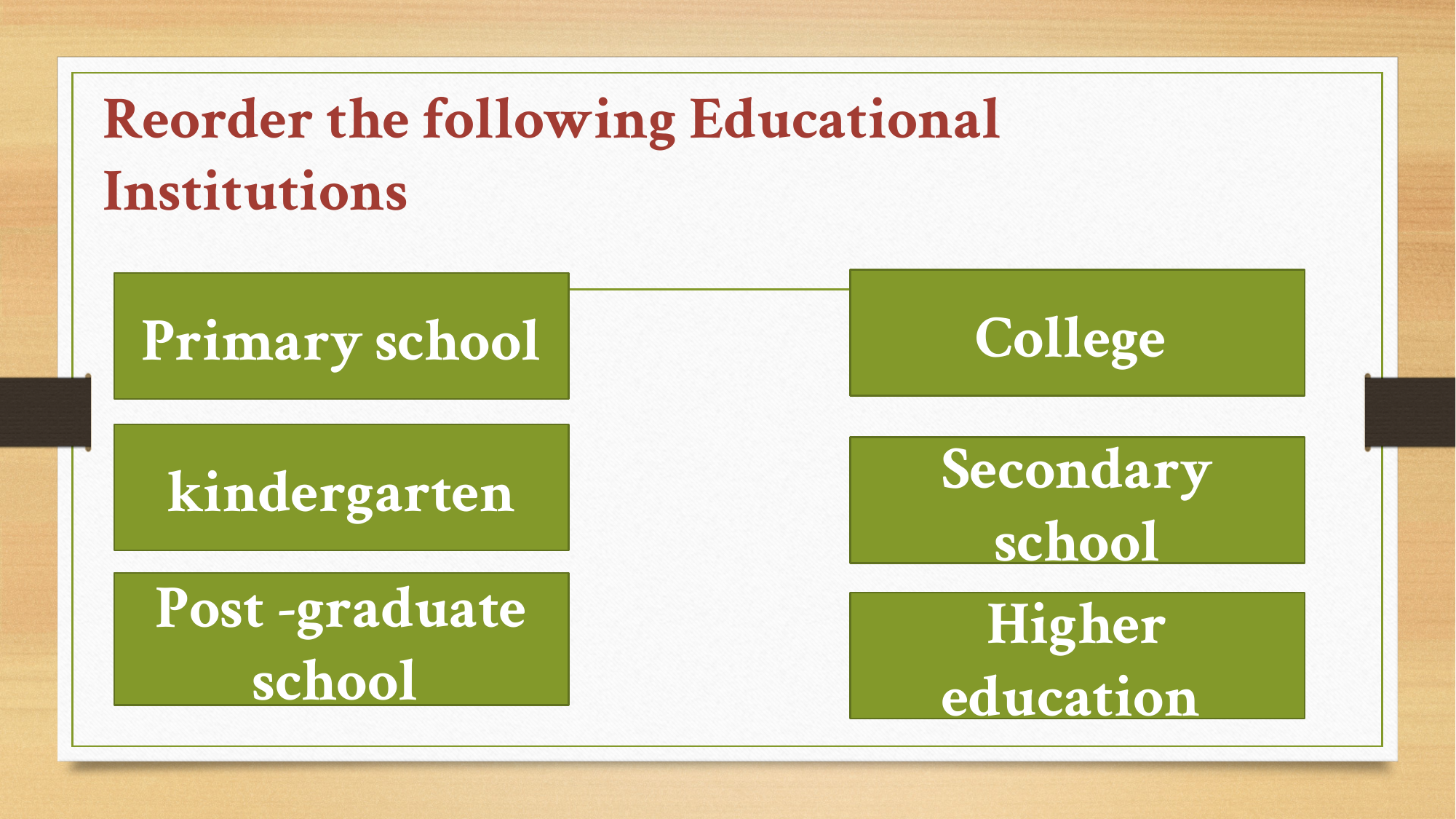

# Reorder the following Educational Institutions
College
Primary school
kindergarten
Secondary school
Post -graduate school
Higher education